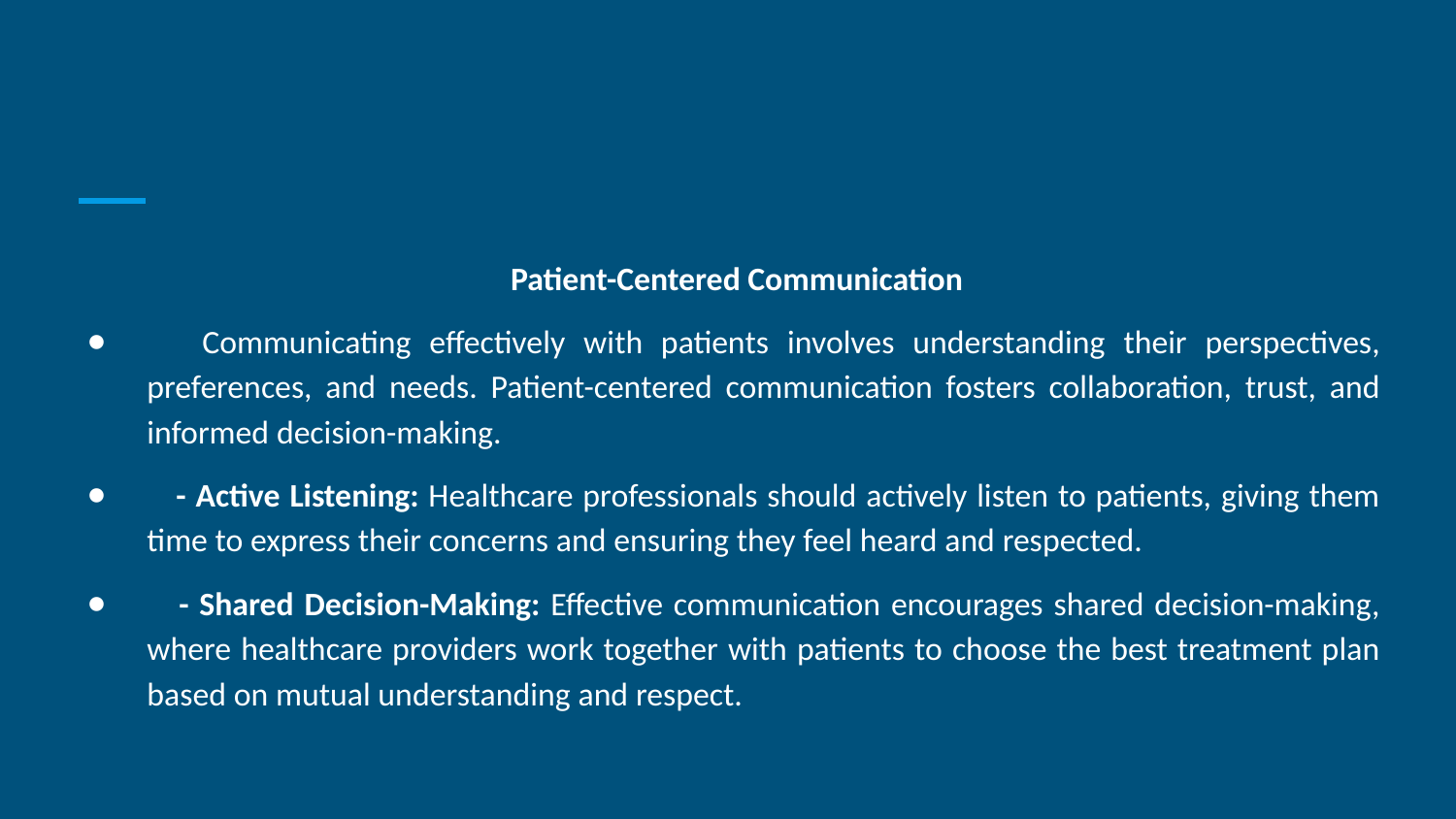

#
Patient-Centered Communication
   Communicating effectively with patients involves understanding their perspectives, preferences, and needs. Patient-centered communication fosters collaboration, trust, and informed decision-making.
   - Active Listening: Healthcare professionals should actively listen to patients, giving them time to express their concerns and ensuring they feel heard and respected.
   - Shared Decision-Making: Effective communication encourages shared decision-making, where healthcare providers work together with patients to choose the best treatment plan based on mutual understanding and respect.